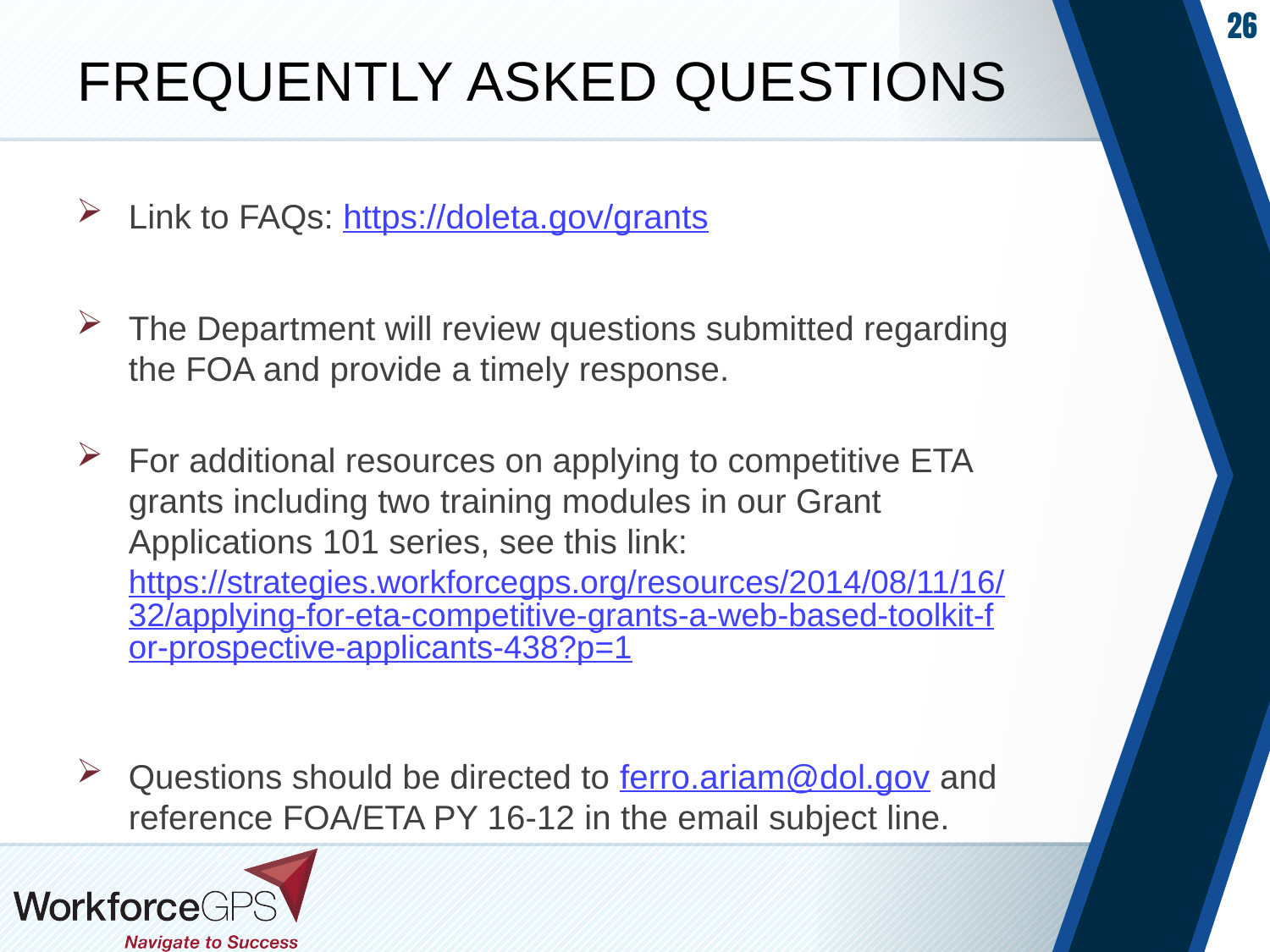

# Frequently asked questions
Link to FAQs: https://doleta.gov/grants

The Department will review questions submitted regarding the FOA and provide a timely response.

For additional resources on applying to competitive ETA grants including two training modules in our Grant Applications 101 series, see this link: https://strategies.workforcegps.org/resources/2014/08/11/16/32/applying-for-eta-competitive-grants-a-web-based-toolkit-for-prospective-applicants-438?p=1

Questions should be directed to ferro.ariam@dol.gov and reference FOA/ETA PY 16-12 in the email subject line.